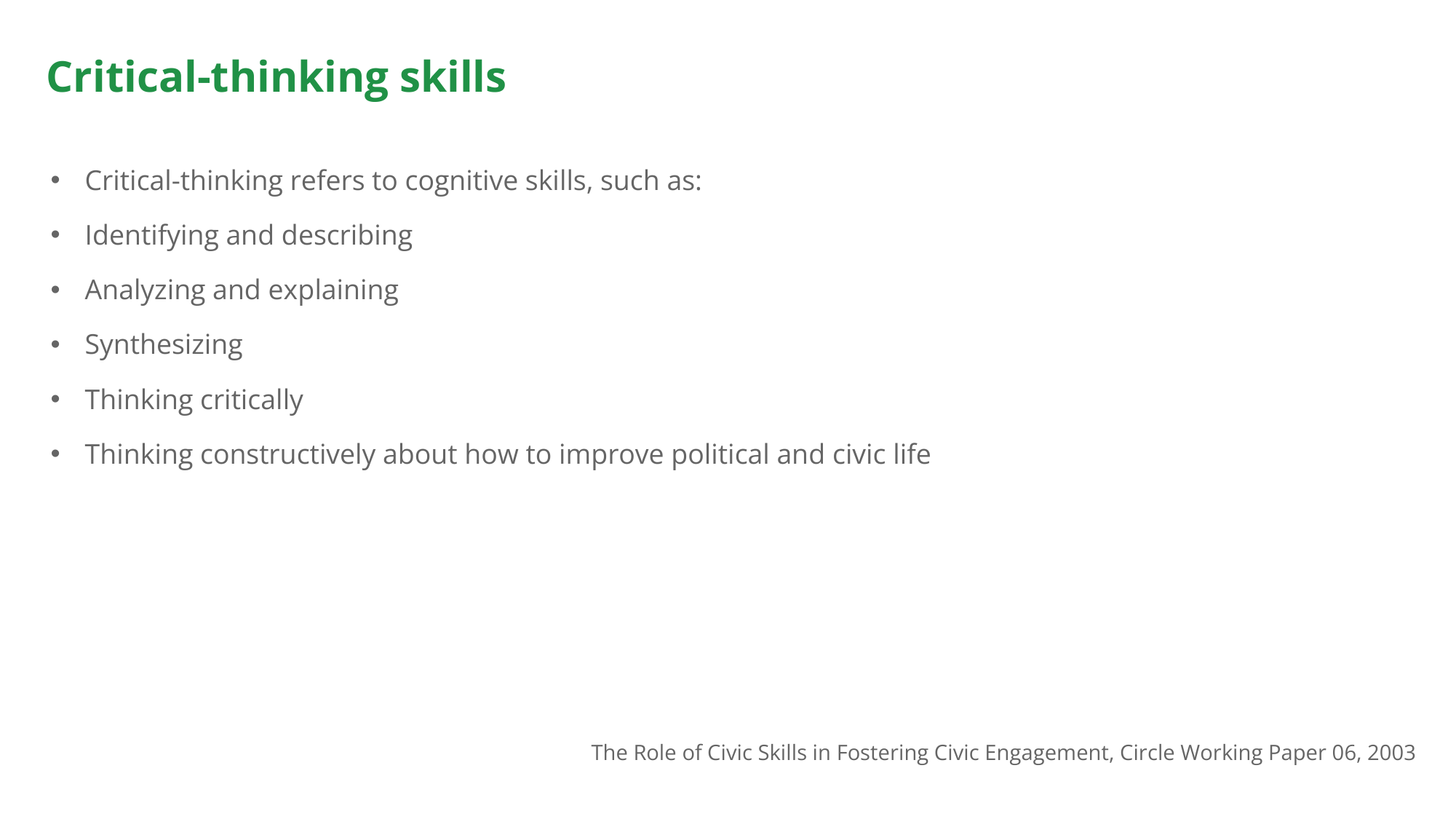

# Critical-thinking skills
Critical-thinking refers to cognitive skills, such as:
Identifying and describing
Analyzing and explaining
Synthesizing
Thinking critically
Thinking constructively about how to improve political and civic life
The Role of Civic Skills in Fostering Civic Engagement, Circle Working Paper 06, 2003